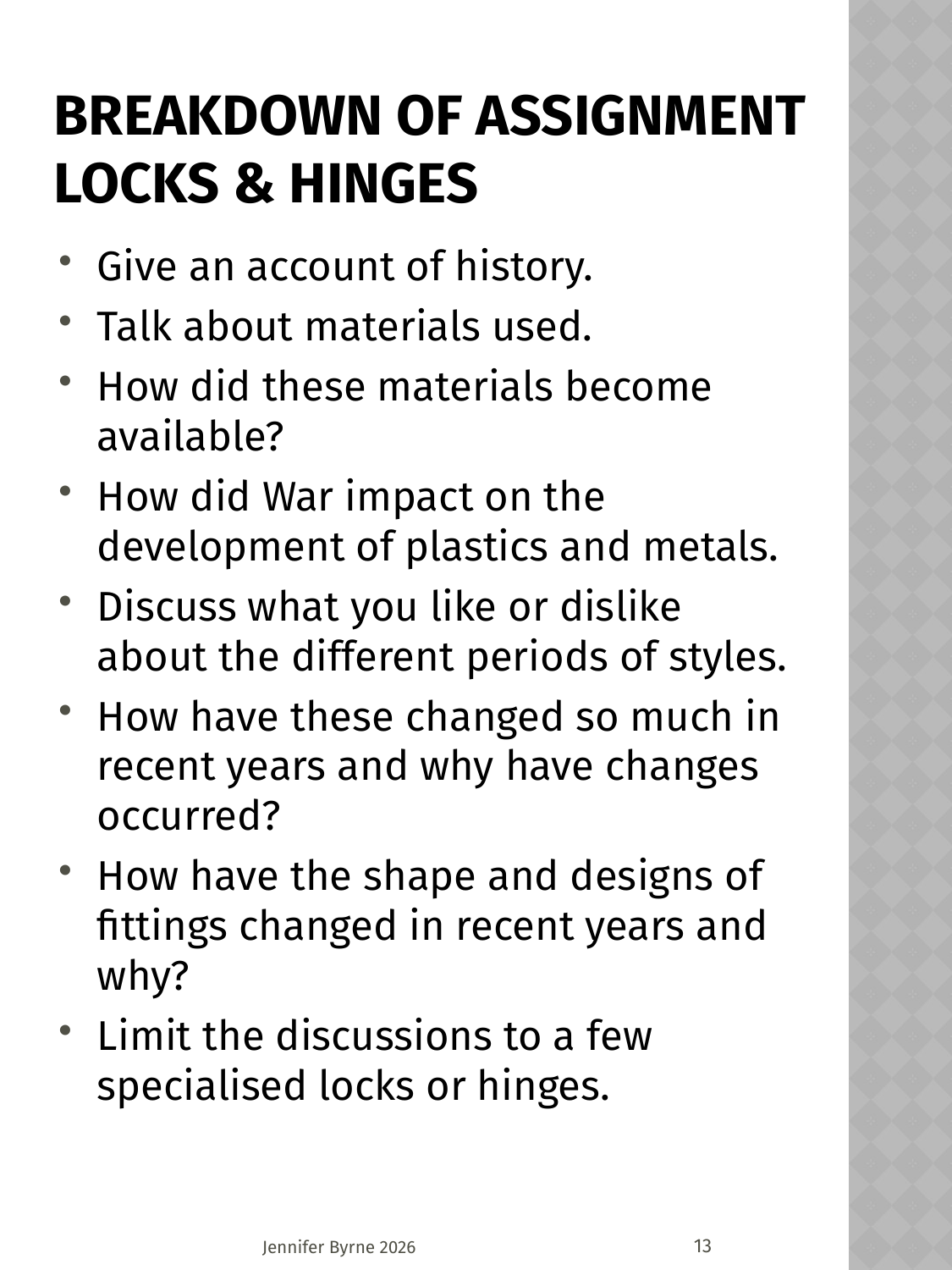

# Breakdown of assignment Locks & Hinges
Give an account of history.
Talk about materials used.
How did these materials become available?
How did War impact on the development of plastics and metals.
Discuss what you like or dislike about the different periods of styles.
How have these changed so much in recent years and why have changes occurred?
How have the shape and designs of fittings changed in recent years and why?
Limit the discussions to a few specialised locks or hinges.

13
Jennifer Byrne 2026